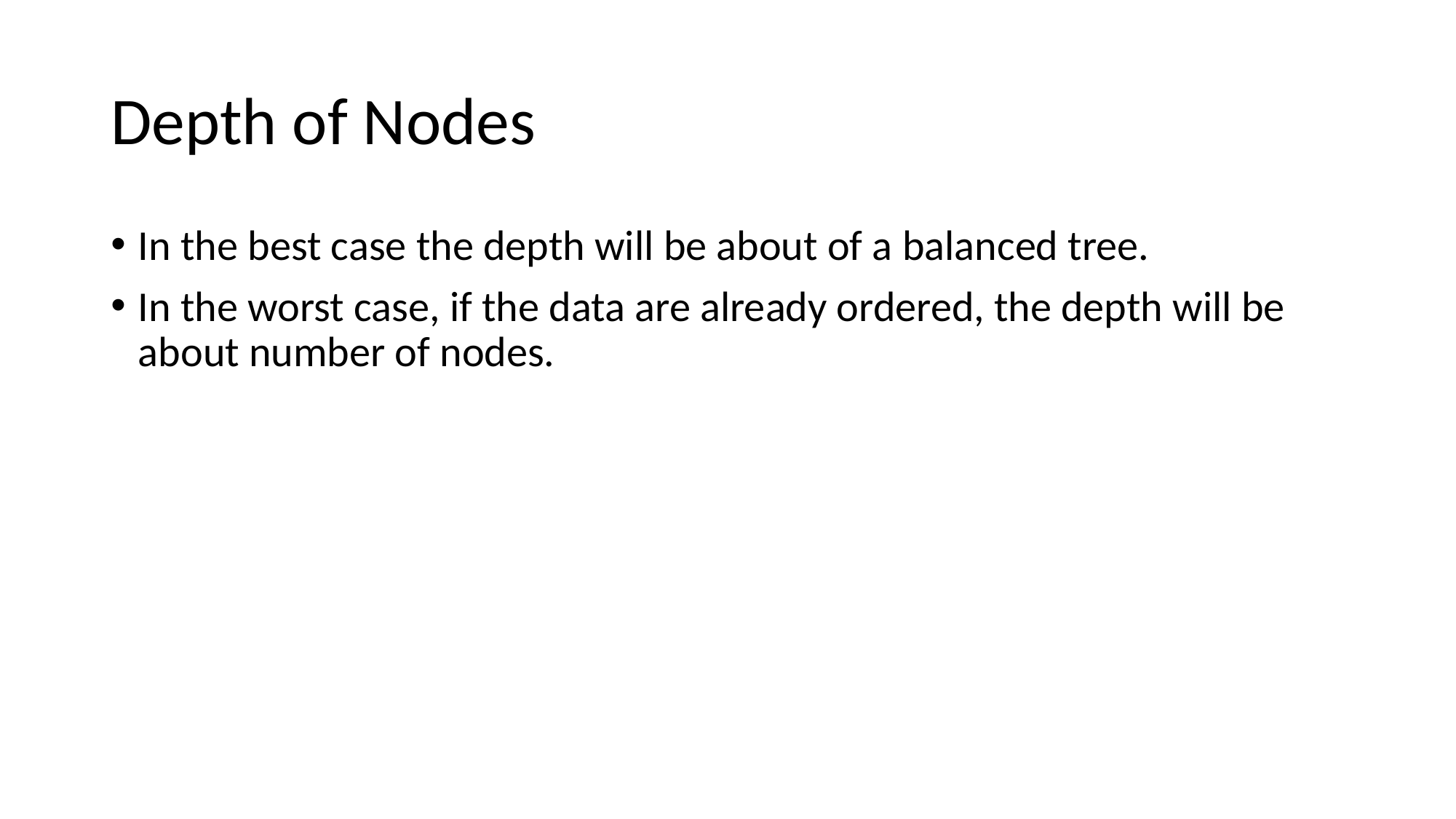

# Depth of Nodes
In the best case the depth will be about of a balanced tree.
In the worst case, if the data are already ordered, the depth will be about number of nodes.